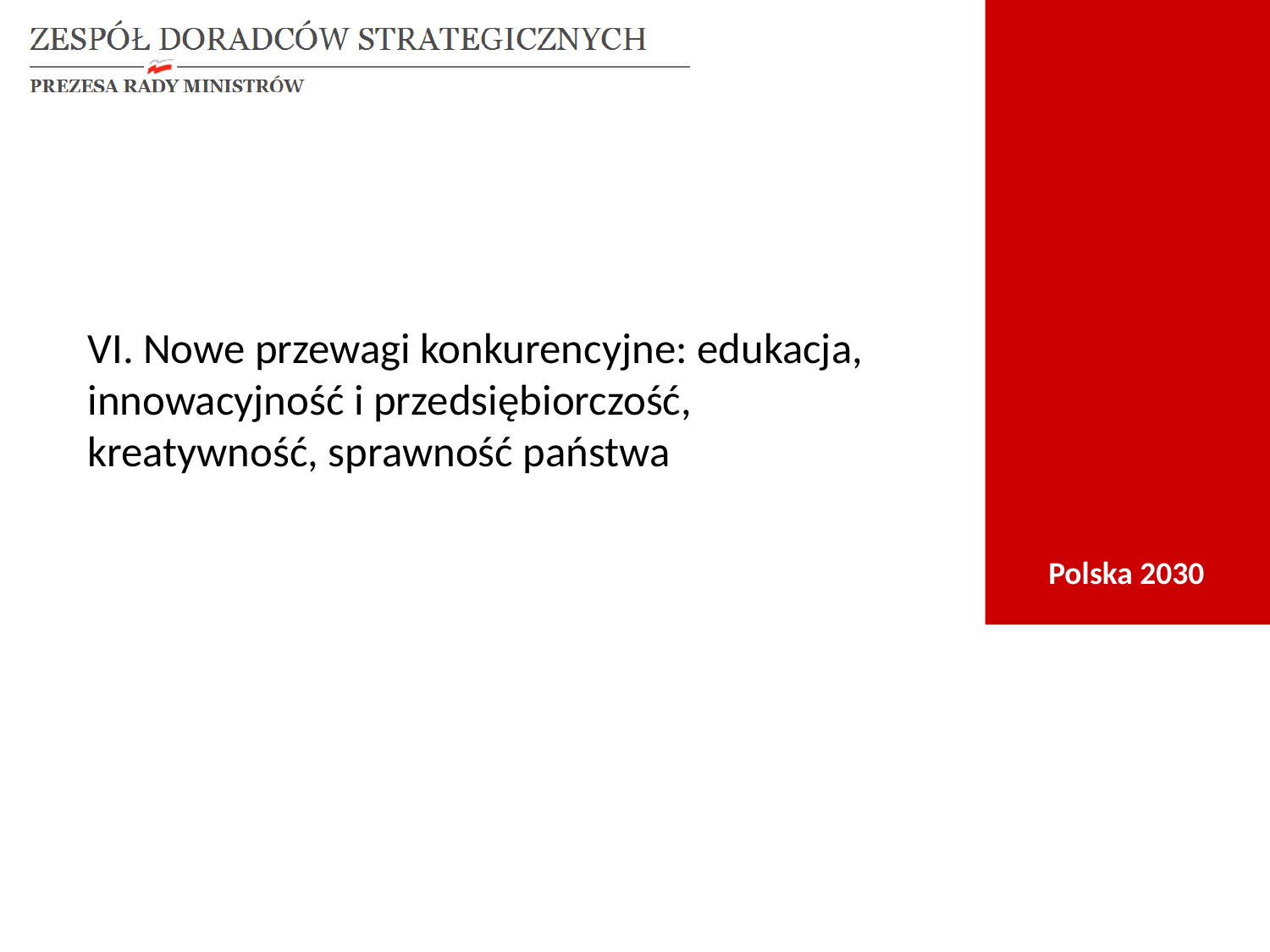

# VI. Nowe przewagi konkurencyjne: edukacja, innowacyjność i przedsiębiorczość, kreatywność, sprawność państwa